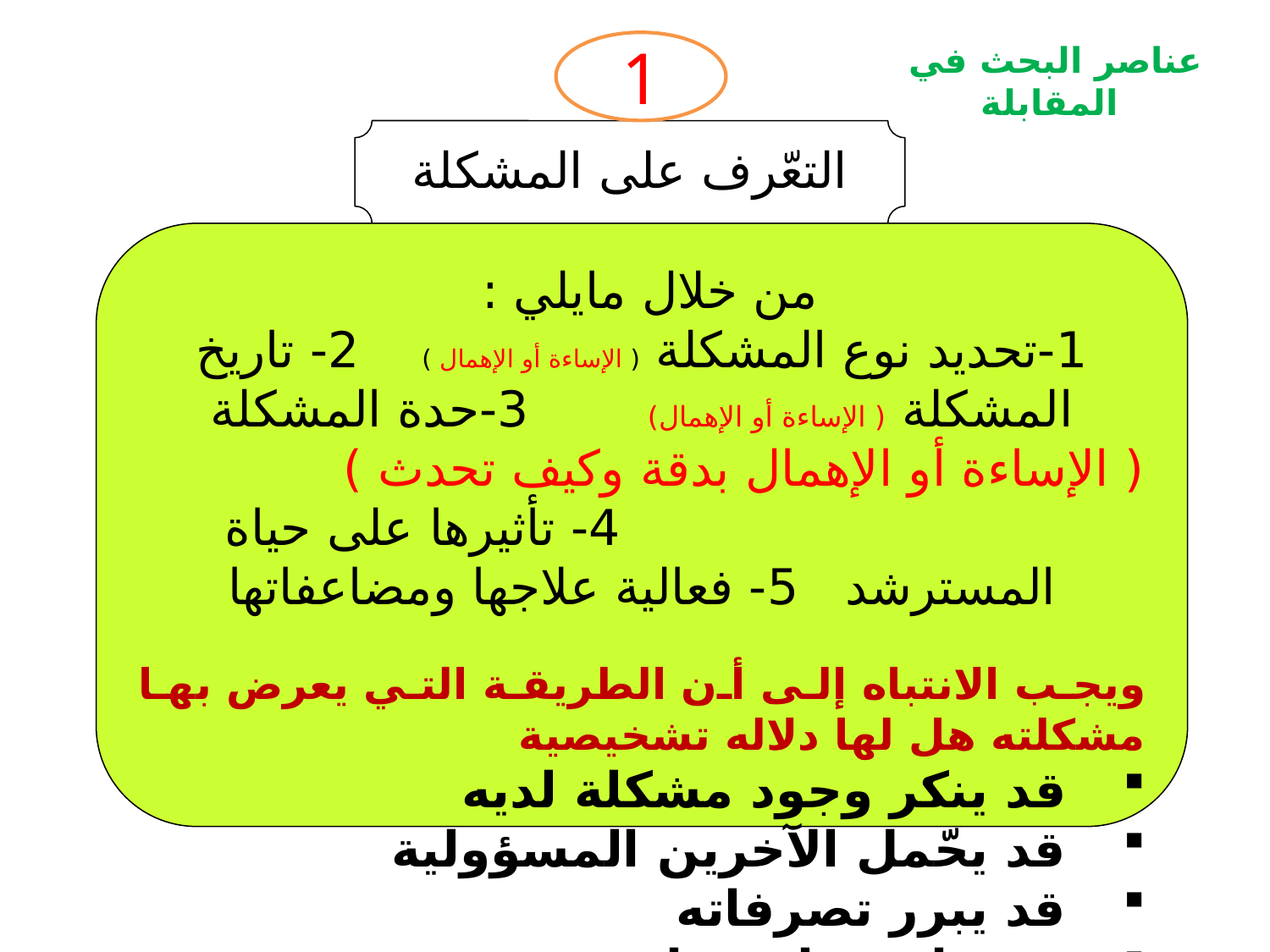

1
# عناصر البحث في  المقابلة
التعّرف على المشكلة
من خلال مايلي :
1-تحديد نوع المشكلة ( الإساءة أو الإهمال )        2- تاريخ المشكلة ( الإساءة أو الإهمال)        3-حدة المشكلة ( الإساءة أو الإهمال بدقة وكيف تحدث )                                          4- تأثيرها على حياة المسترشد   5- فعالية علاجها ومضاعفاتها

ويجب الانتباه إلى أن الطريقة التي يعرض بها مشكلته هل لها دلاله تشخيصية
قد ينكر وجود مشكلة لديه
قد يحّمل الآخرين المسؤولية
قد يبرر تصرفاته
قد يناقشها بصراحة ووضوح.